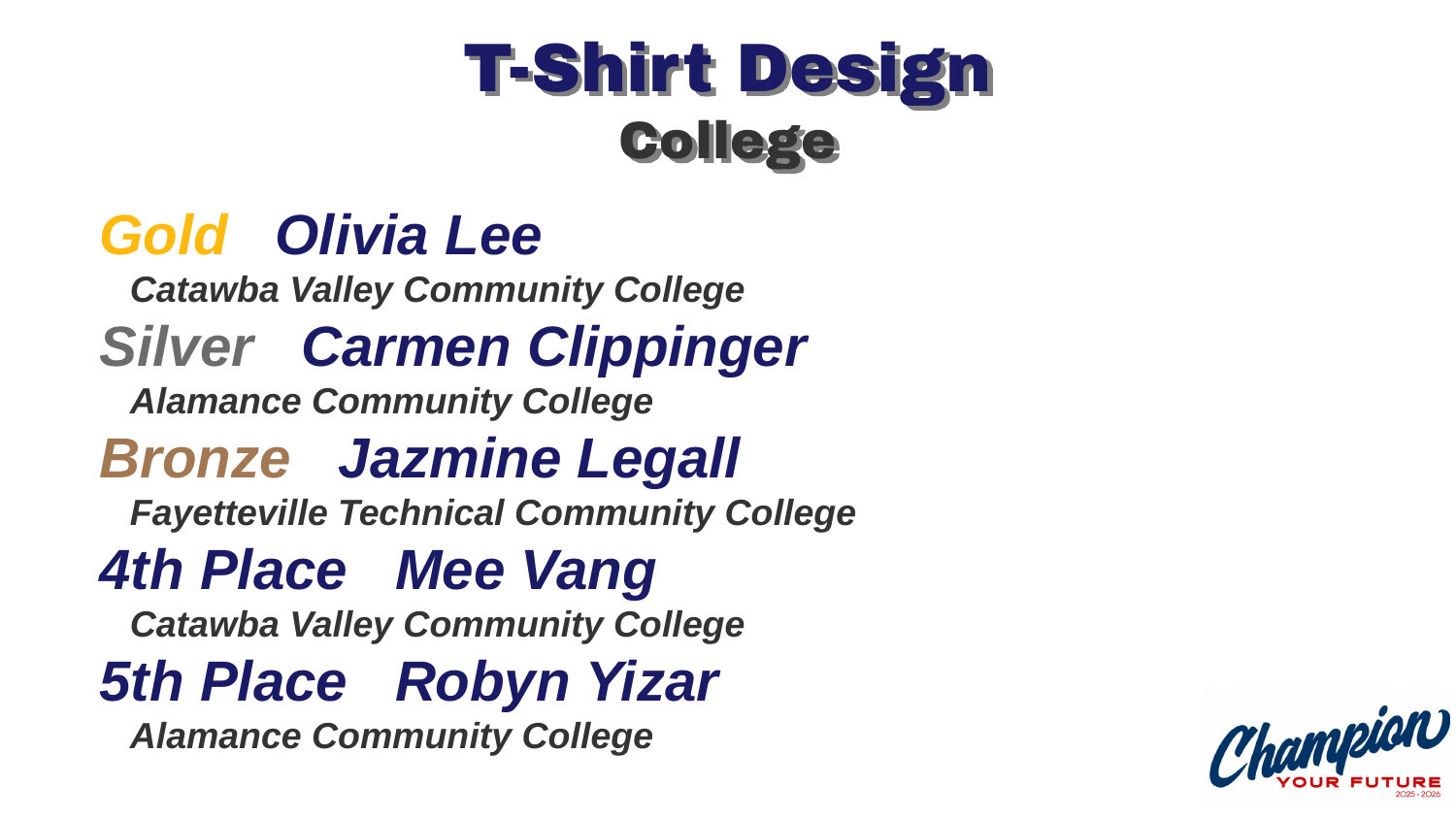

# T-Shirt Design College
Gold   Olivia Lee
   Catawba Valley Community College
Silver   Carmen Clippinger
   Alamance Community College
Bronze   Jazmine Legall
   Fayetteville Technical Community College
4th Place   Mee Vang
   Catawba Valley Community College
5th Place   Robyn Yizar
   Alamance Community College